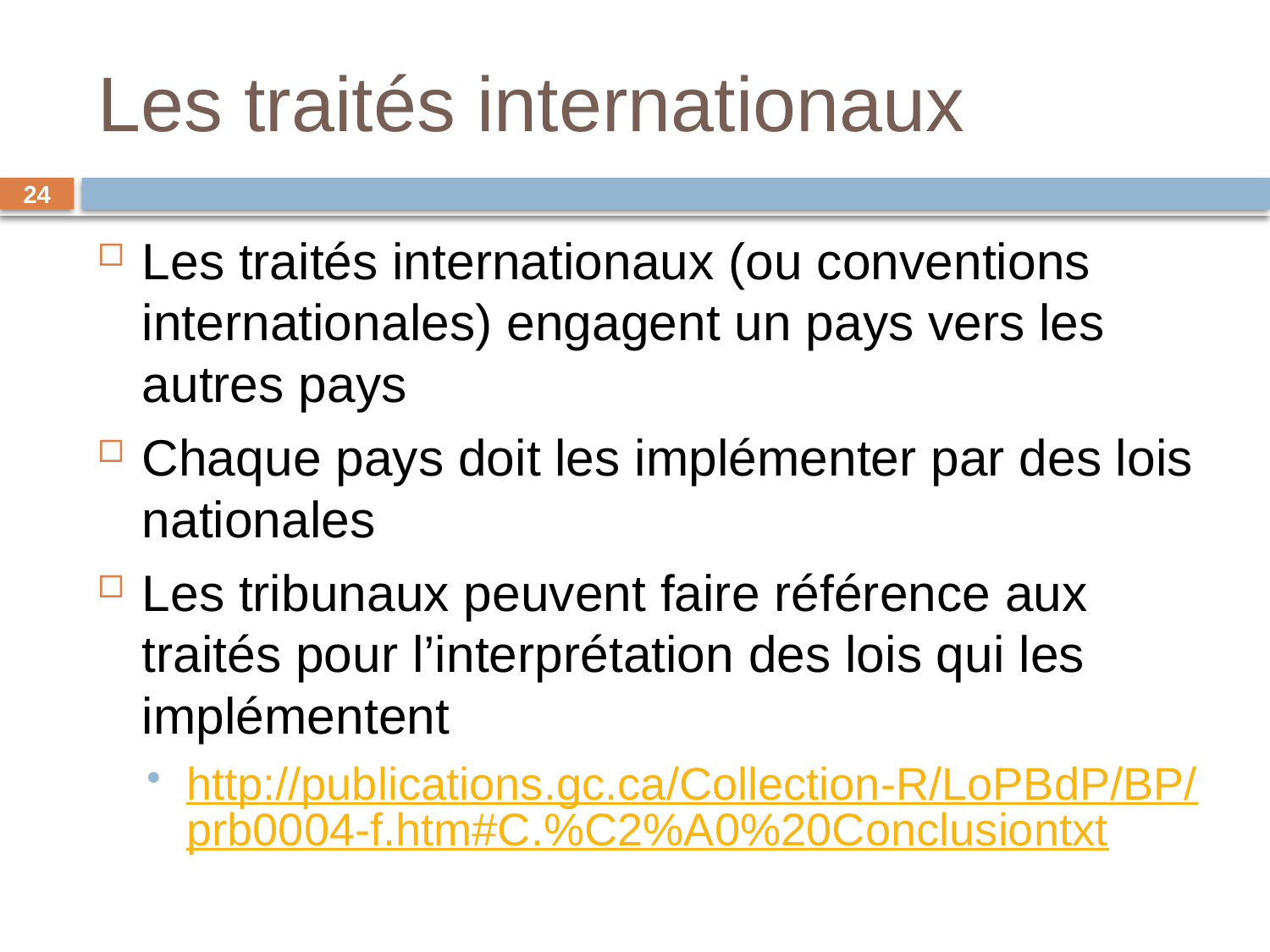

# Les traités internationaux
24
Les traités internationaux (ou conventions internationales) engagent un pays vers les autres pays
Chaque pays doit les implémenter par des lois nationales
Les tribunaux peuvent faire référence aux traités pour l’interprétation des lois qui les implémentent
http://publications.gc.ca/Collection-R/LoPBdP/BP/prb0004-f.htm#C.%C2%A0%20Conclusiontxt